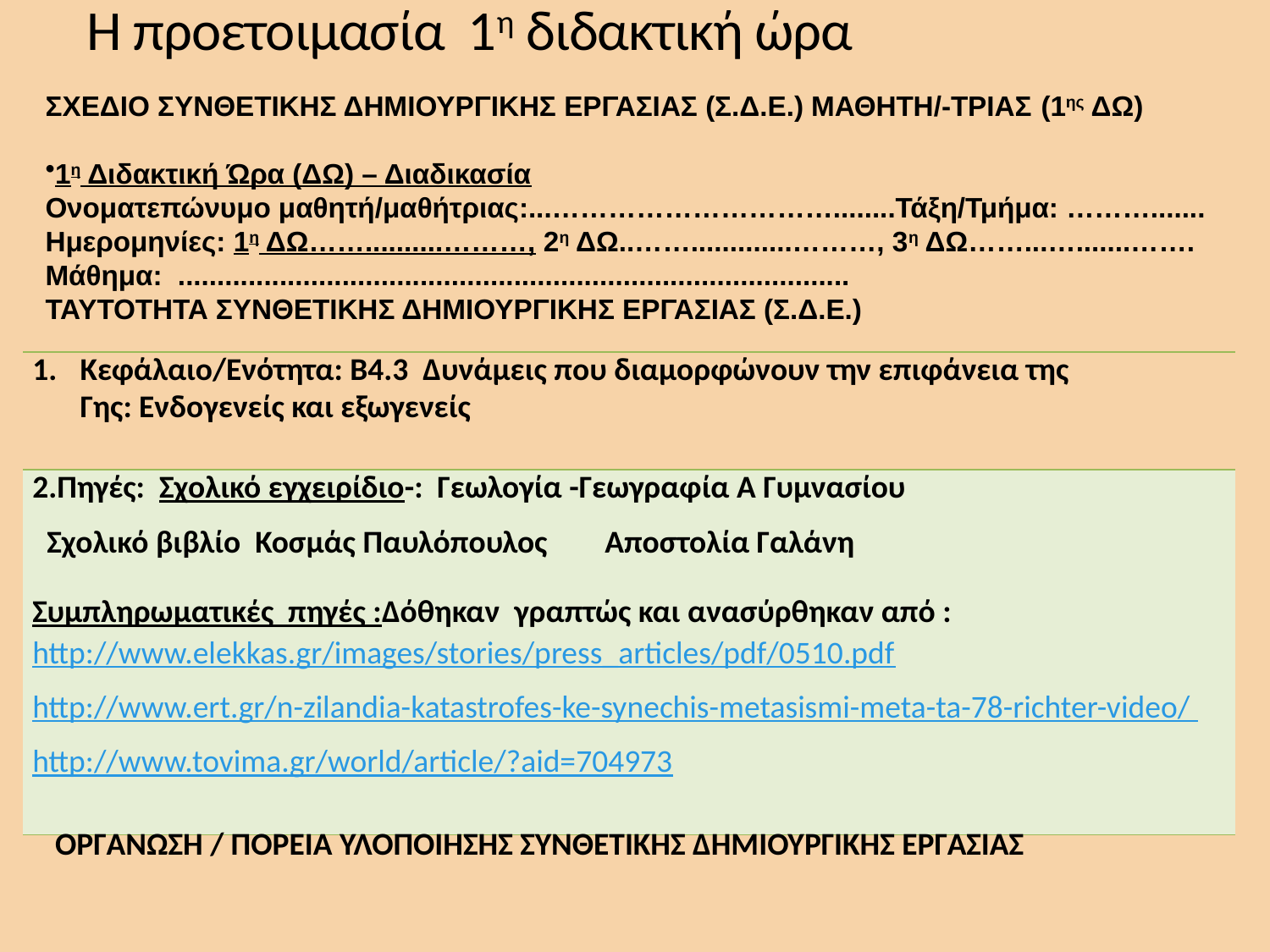

# Η προετοιμασία  1η διδακτική ώρα
ΣΧΕΔΙΟ ΣΥΝΘΕΤΙΚΗΣ ΔΗΜΙΟΥΡΓΙΚΗΣ ΕΡΓΑΣΙΑΣ (Σ.Δ.Ε.) ΜΑΘΗΤΗ/-ΤΡΙΑΣ (1ης ΔΩ)

1η Διδακτική Ώρα (ΔΩ) – Διαδικασία
Ονοματεπώνυμο μαθητή/μαθήτριας:...…………………………........Τάξη/Τμήμα: ……….......
Ημερομηνίες: 1η ΔΩ……..........………, 2η ΔΩ..…….............………, 3η ΔΩ……...….......…….
Μάθημα:  ......................................................................................
ΤΑΥΤΟΤΗΤΑ ΣΥΝΘΕΤΙΚΗΣ ΔΗΜΙΟΥΡΓΙΚΗΣ ΕΡΓΑΣΙΑΣ (Σ.Δ.Ε.)

| Κεφάλαιο/Ενότητα: Β4.3 Δυνάμεις που διαμορφώνουν την επιφάνεια της Γης: Ενδογενείς και εξωγενείς |
| --- |
| 2.Πηγές: Σχολικό εγχειρίδιο-: Γεωλογία -Γεωγραφία Α Γυμνασίου Σχολικό βιβλίο Κοσμάς Παυλόπουλος Αποστολία Γαλάνη Συμπληρωματικές πηγές :Δόθηκαν γραπτώς και ανασύρθηκαν από : http://www.elekkas.gr/images/stories/press\_articles/pdf/0510.pdf http://www.ert.gr/n-zilandia-katastrofes-ke-synechis-metasismi-meta-ta-78-richter-video/ http://www.tovima.gr/world/article/?aid=704973 |
ΟΡΓΑΝΩΣΗ / ΠΟΡΕΙΑ ΥΛΟΠΟΙΗΣΗΣ ΣΥΝΘΕΤΙΚΗΣ ΔΗΜΙΟΥΡΓΙΚΗΣ ΕΡΓΑΣΙΑΣ